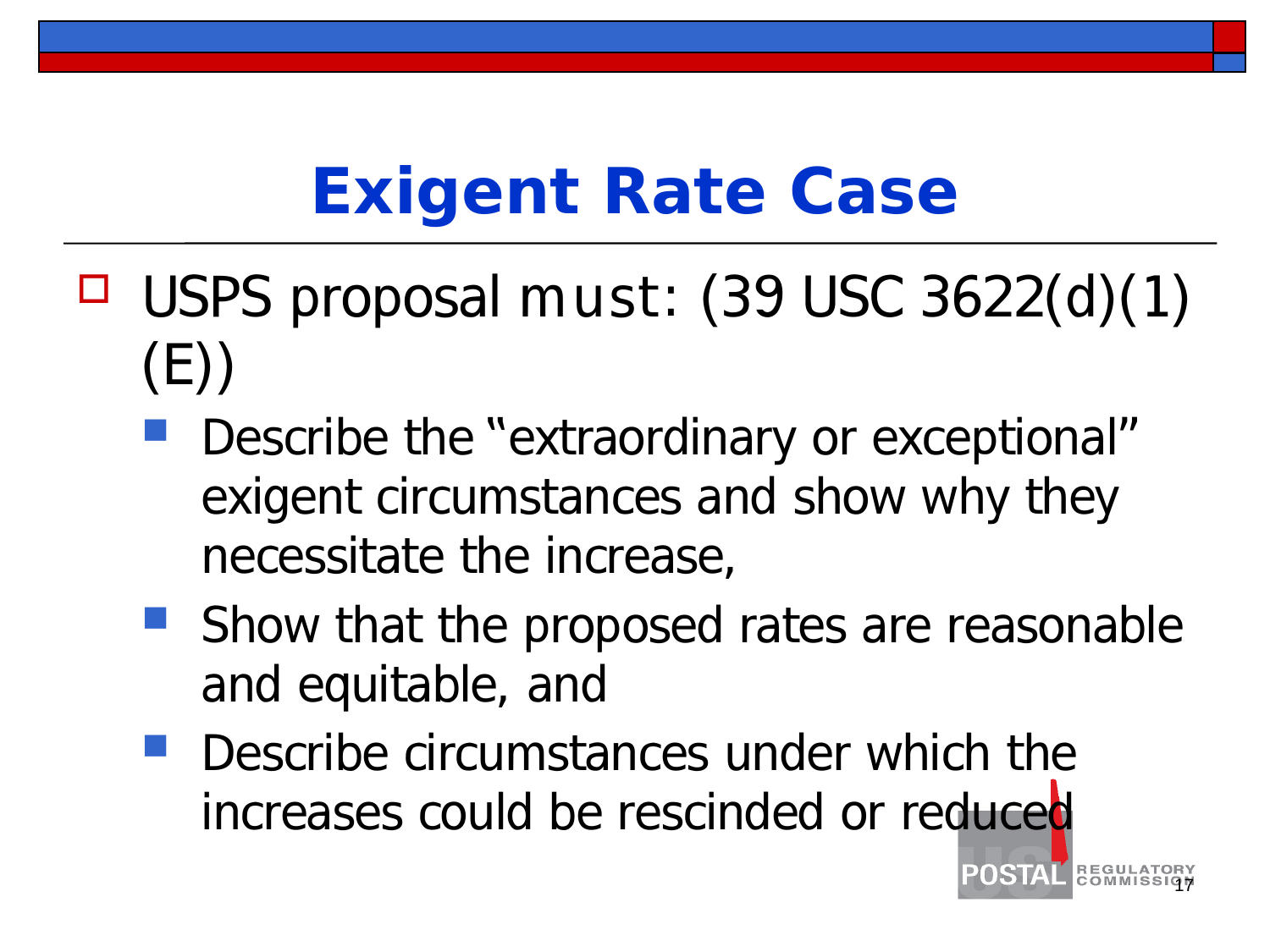

# Exigent Rate Case
USPS proposal must: (39 USC 3622(d)(1)(E))
Describe the “extraordinary or exceptional” exigent circumstances and show why they necessitate the increase,
Show that the proposed rates are reasonable and equitable, and
Describe circumstances under which the increases could be rescinded or reduced

17